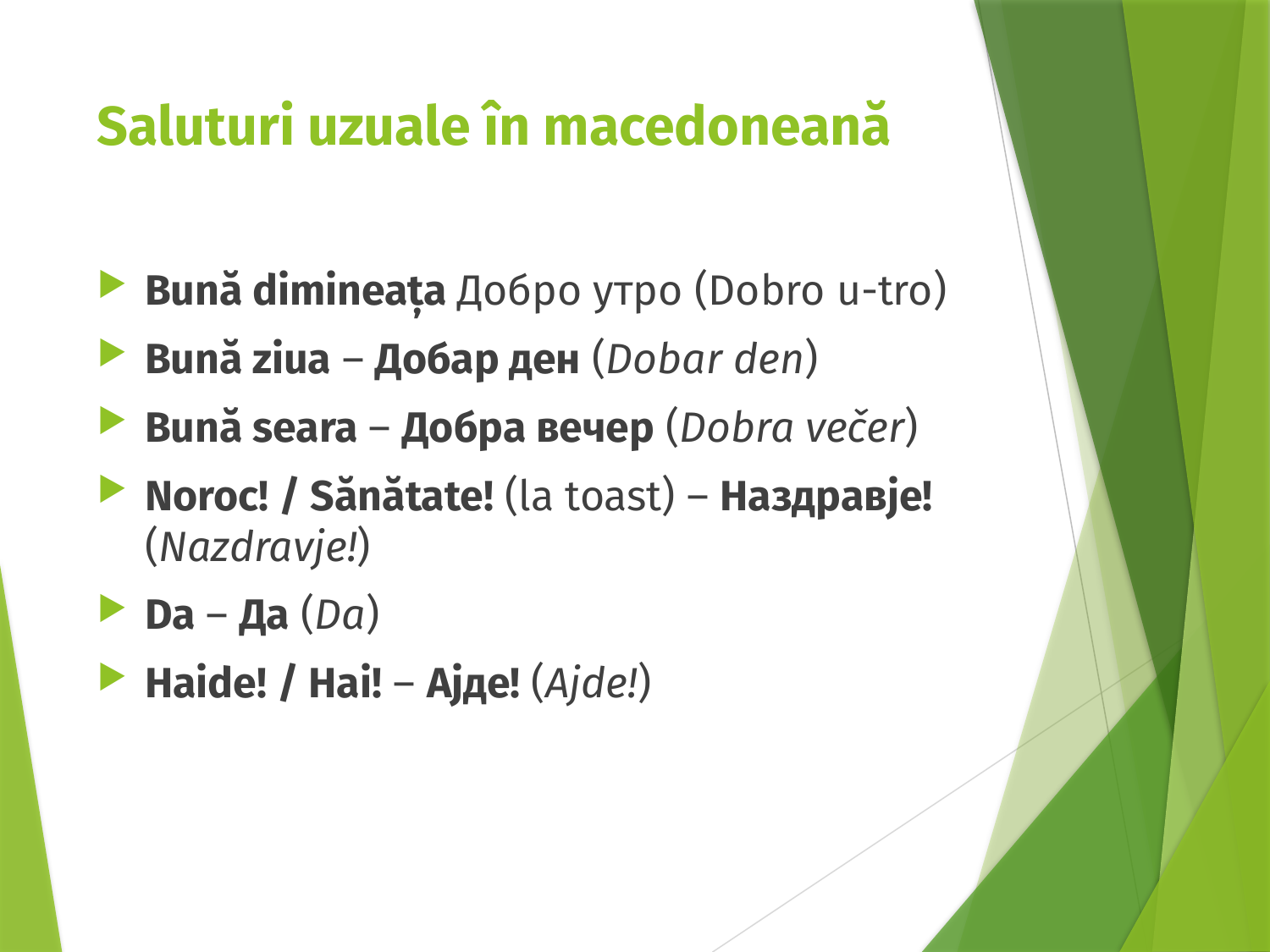

# Saluturi uzuale în macedoneană
Bună dimineața Добро утро (Dobro u-tro)
Bună ziua – Добар ден (Dobar den)
Bună seara – Добра вечер (Dobra večer)
Noroc! / Sănătate! (la toast) – Наздравје! (Nazdravje!)
Da – Да (Da)
Haide! / Hai! – Ајде! (Ajde!)